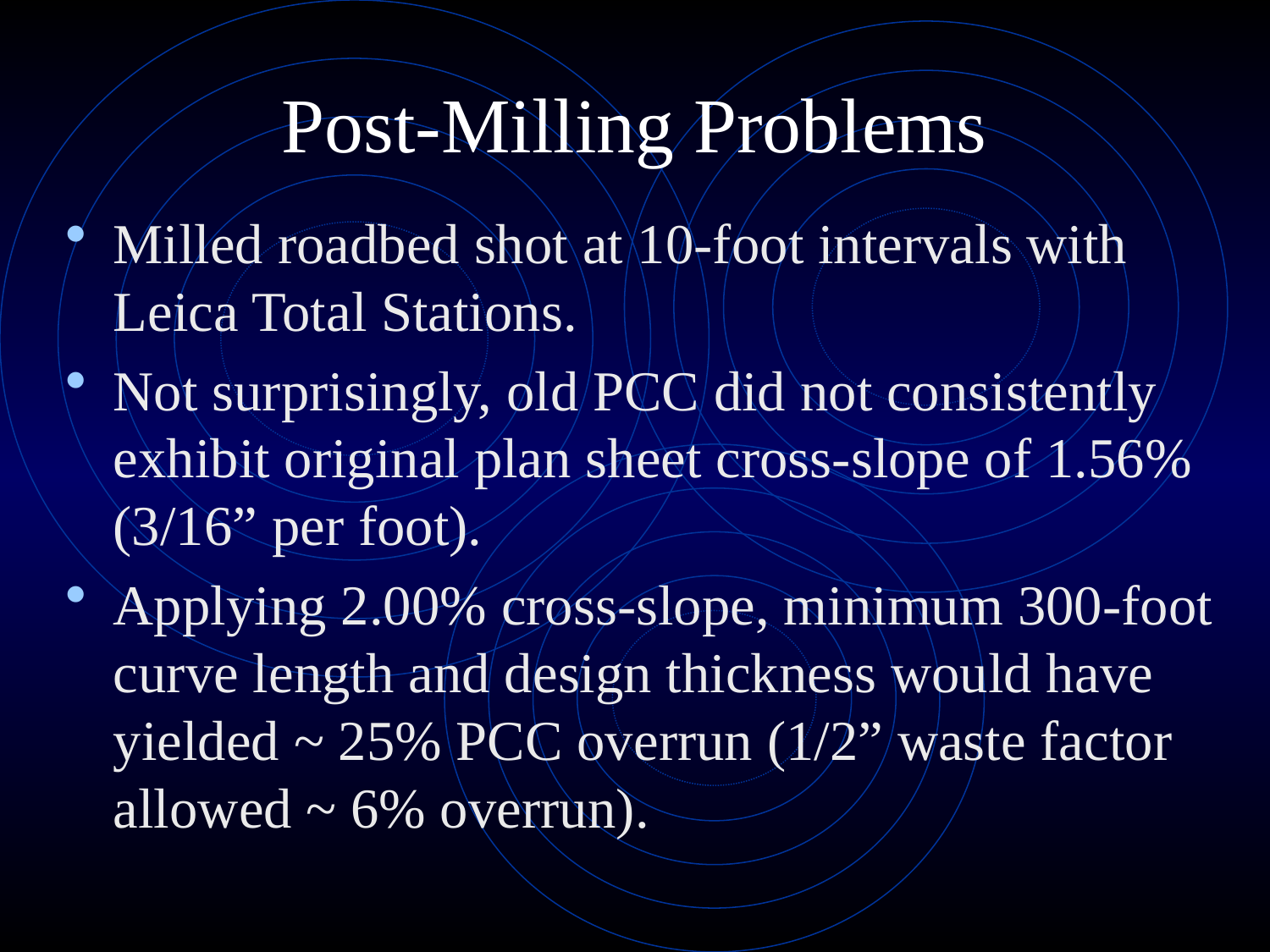

# Post-Milling Problems
Milled roadbed shot at 10-foot intervals with Leica Total Stations.
Not surprisingly, old PCC did not consistently exhibit original plan sheet cross-slope of 1.56% (3/16” per foot).
Applying 2.00% cross-slope, minimum 300-foot curve length and design thickness would have yielded ~ 25% PCC overrun (1/2” waste factor allowed ~ 6% overrun).